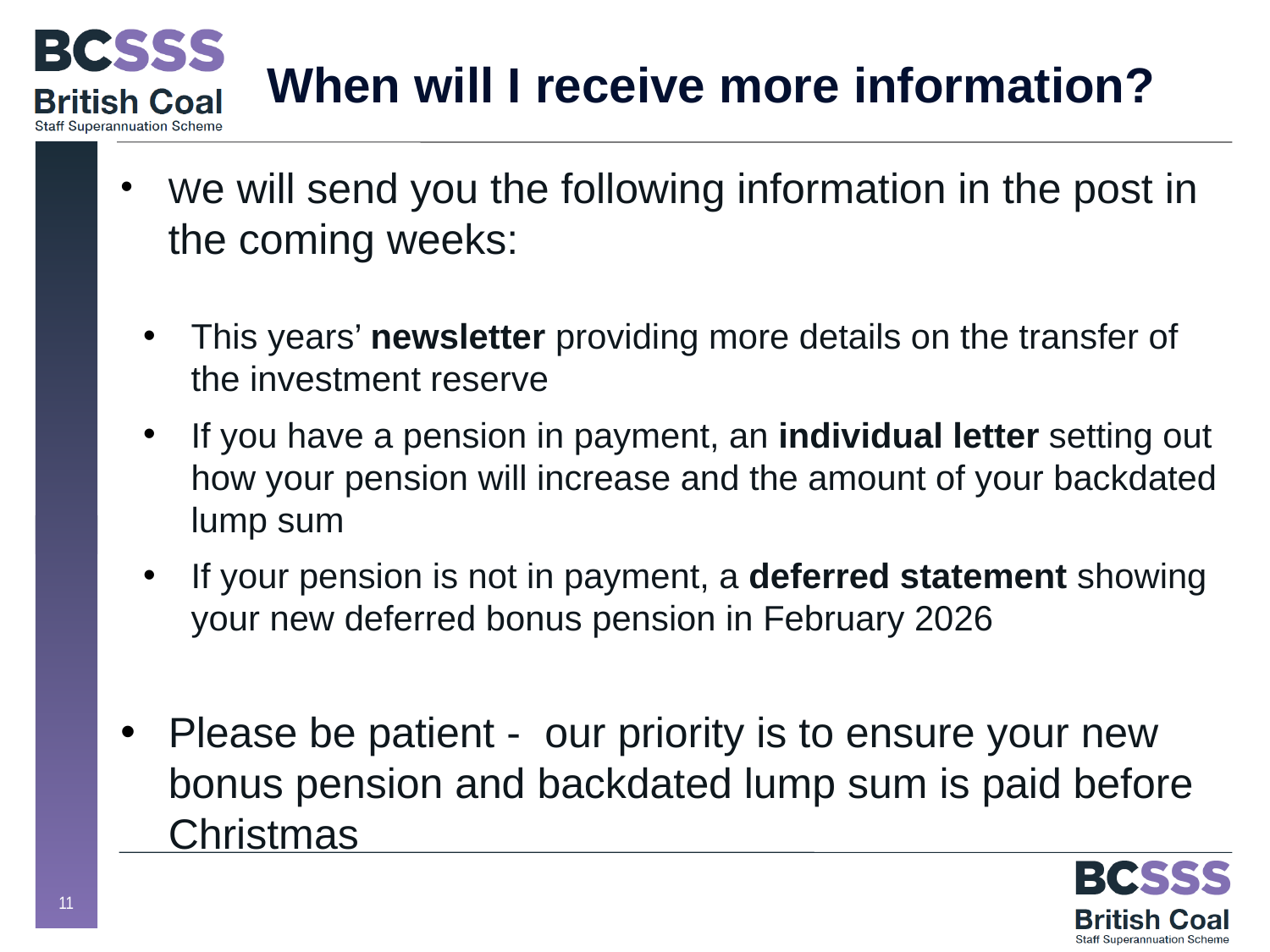

# When will I receive more information?

We will send you the following information in the post in the coming weeks:
This years’ newsletter providing more details on the transfer of the investment reserve
If you have a pension in payment, an individual letter setting out how your pension will increase and the amount of your backdated lump sum
If your pension is not in payment, a deferred statement showing your new deferred bonus pension in February 2026

Please be patient -  our priority is to ensure your new bonus pension and backdated lump sum is paid before Christmas

11